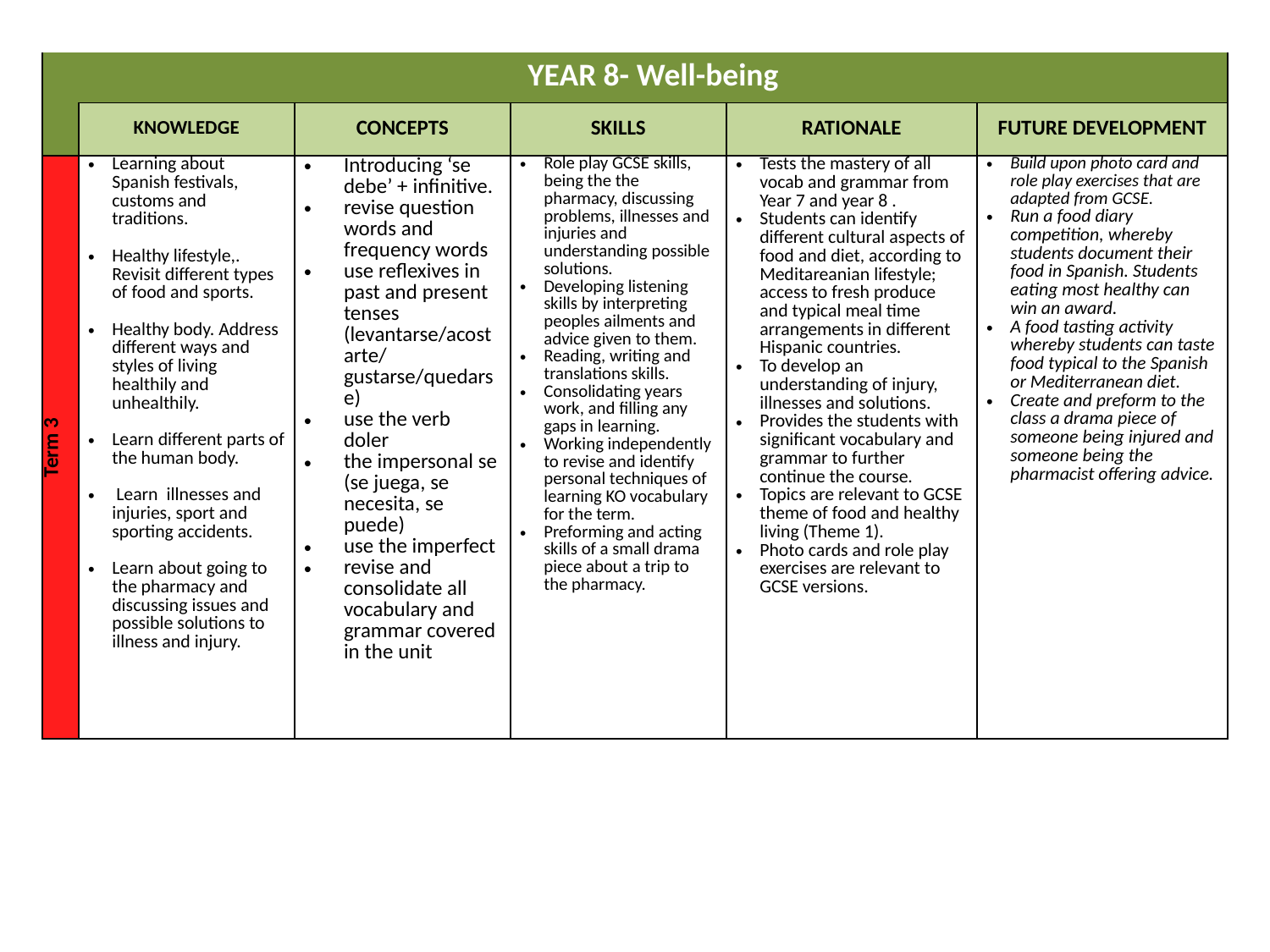

|  | YEAR 8- Well-being |  |  |  |  |
| --- | --- | --- | --- | --- | --- |
|  | KNOWLEDGE | CONCEPTS | SKILLS | RATIONALE | FUTURE DEVELOPMENT |
| Term 3 | Learning about Spanish festivals, customs and traditions. Healthy lifestyle,. Revisit different types of food and sports. Healthy body. Address different ways and styles of living healthily and unhealthily. Learn different parts of the human body. Learn illnesses and injuries, sport and sporting accidents. Learn about going to the pharmacy and discussing issues and possible solutions to illness and injury. | Introducing ‘se debe’ + infinitive. revise question words and frequency words use reflexives in past and present tenses (levantarse/acostarte/ gustarse/quedarse) use the verb doler the impersonal se (se juega, se necesita, se puede) use the imperfect revise and consolidate all vocabulary and grammar covered in the unit | Role play GCSE skills, being the the pharmacy, discussing problems, illnesses and injuries and understanding possible solutions. Developing listening skills by interpreting peoples ailments and advice given to them. Reading, writing and translations skills. Consolidating years work, and filling any gaps in learning. Working independently to revise and identify personal techniques of learning KO vocabulary for the term. Preforming and acting skills of a small drama piece about a trip to the pharmacy. | Tests the mastery of all vocab and grammar from Year 7 and year 8 . Students can identify different cultural aspects of food and diet, according to Meditareanian lifestyle; access to fresh produce and typical meal time arrangements in different Hispanic countries. To develop an understanding of injury, illnesses and solutions. Provides the students with significant vocabulary and grammar to further continue the course. Topics are relevant to GCSE theme of food and healthy living (Theme 1). Photo cards and role play exercises are relevant to GCSE versions. | Build upon photo card and role play exercises that are adapted from GCSE. Run a food diary competition, whereby students document their food in Spanish. Students eating most healthy can win an award. A food tasting activity whereby students can taste food typical to the Spanish or Mediterranean diet. Create and preform to the class a drama piece of someone being injured and someone being the pharmacist offering advice. |